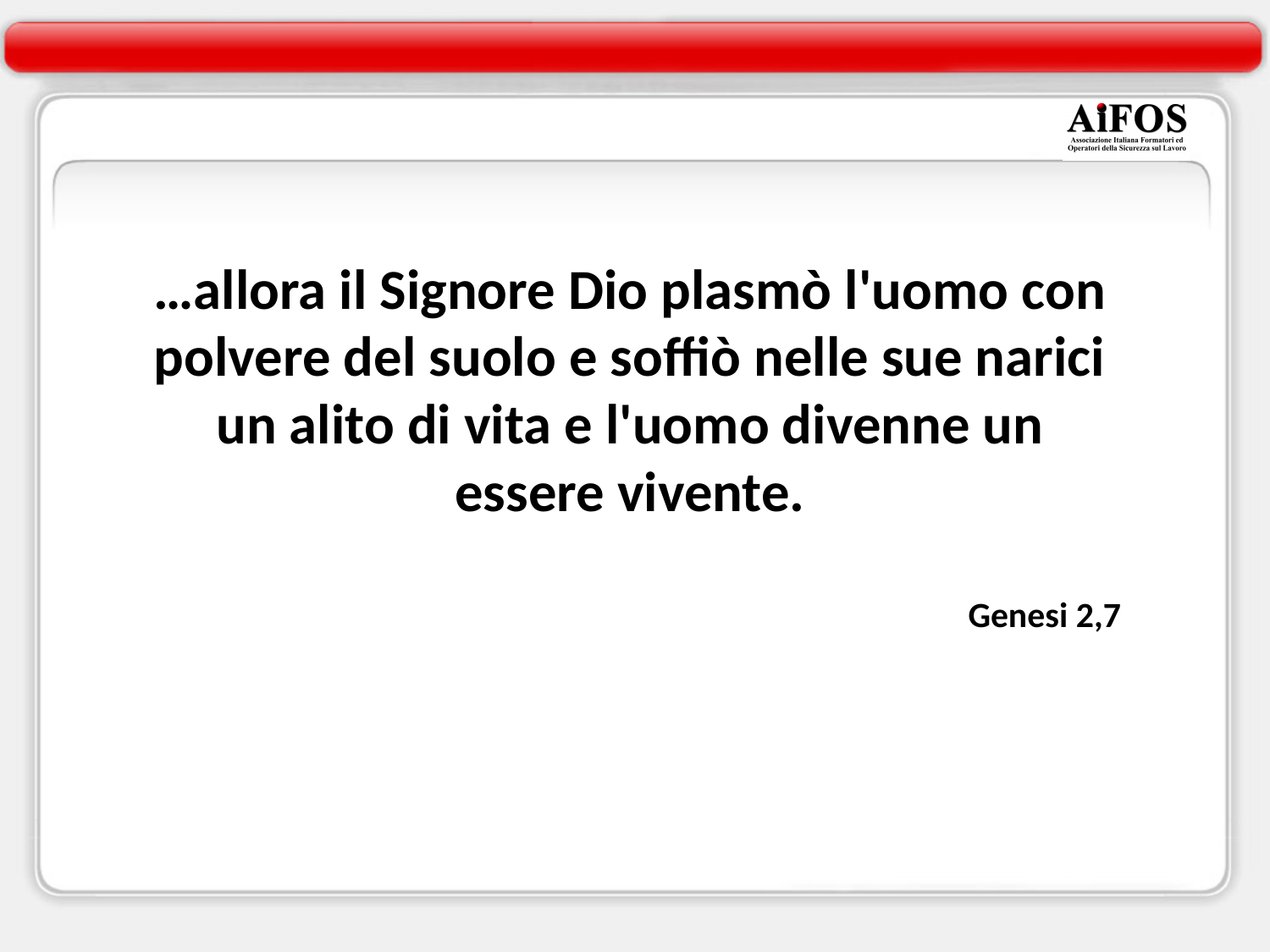

…allora il Signore Dio plasmò l'uomo con polvere del suolo e soffiò nelle sue narici un alito di vita e l'uomo divenne un essere vivente.

Genesi 2,7